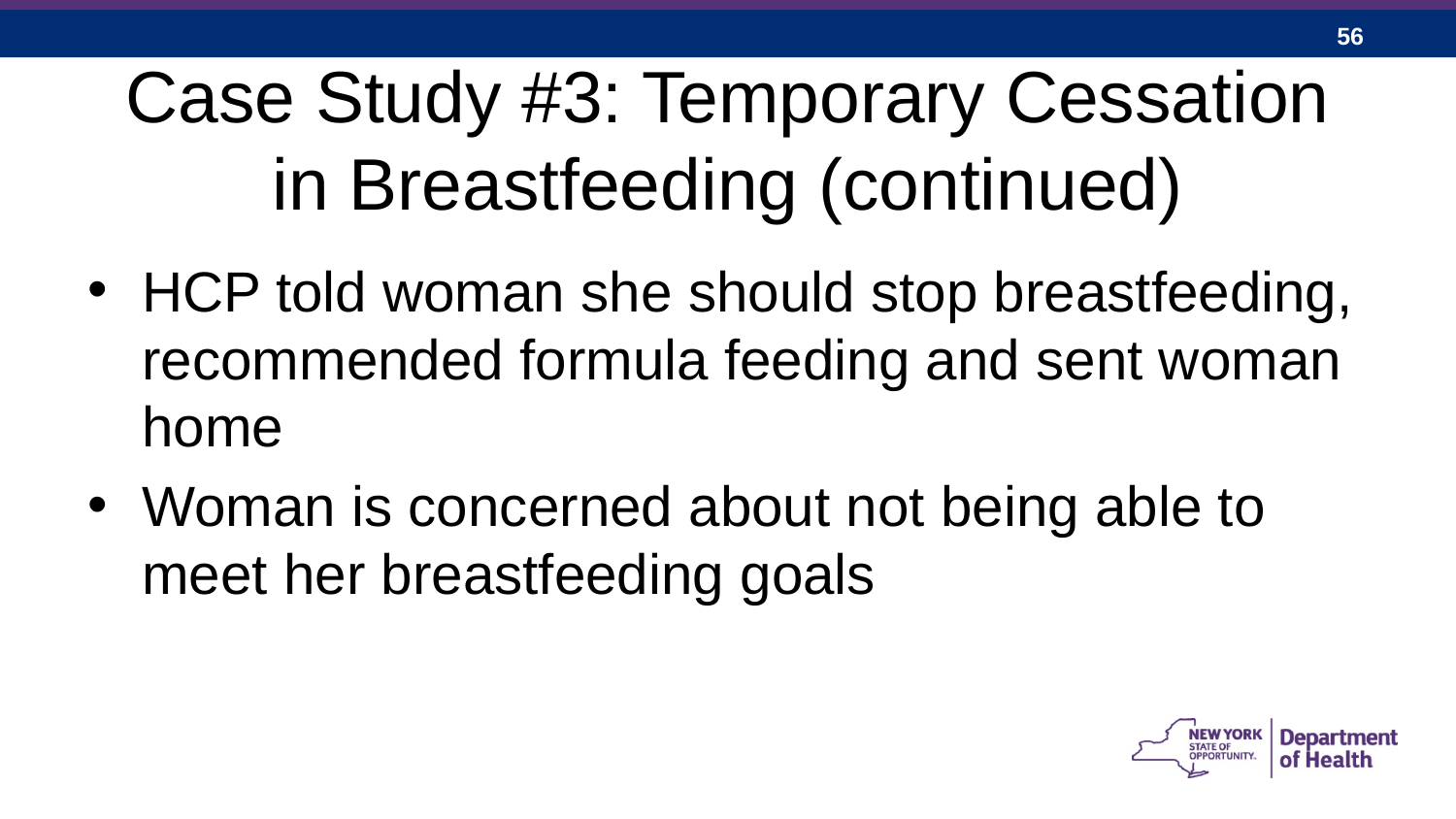

# Case Study #3: Temporary Cessation in Breastfeeding (continued)
HCP told woman she should stop breastfeeding, recommended formula feeding and sent woman home
Woman is concerned about not being able to meet her breastfeeding goals